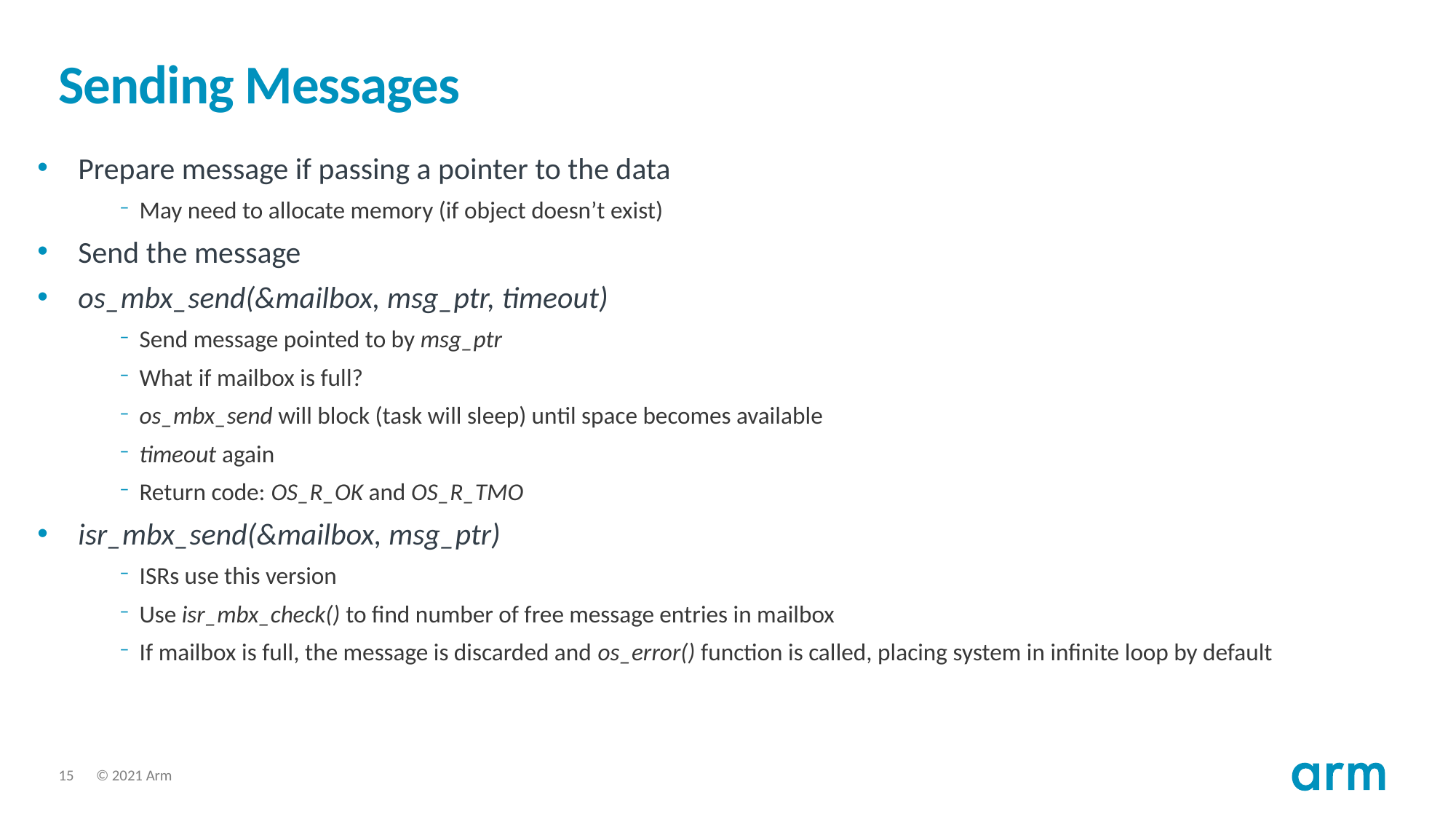

# Sending Messages
Prepare message if passing a pointer to the data
May need to allocate memory (if object doesn’t exist)
Send the message
os_mbx_send(&mailbox, msg_ptr, timeout)
Send message pointed to by msg_ptr
What if mailbox is full?
os_mbx_send will block (task will sleep) until space becomes available
timeout again
Return code: OS_R_OK and OS_R_TMO
isr_mbx_send(&mailbox, msg_ptr)
ISRs use this version
Use isr_mbx_check() to find number of free message entries in mailbox
If mailbox is full, the message is discarded and os_error() function is called, placing system in infinite loop by default